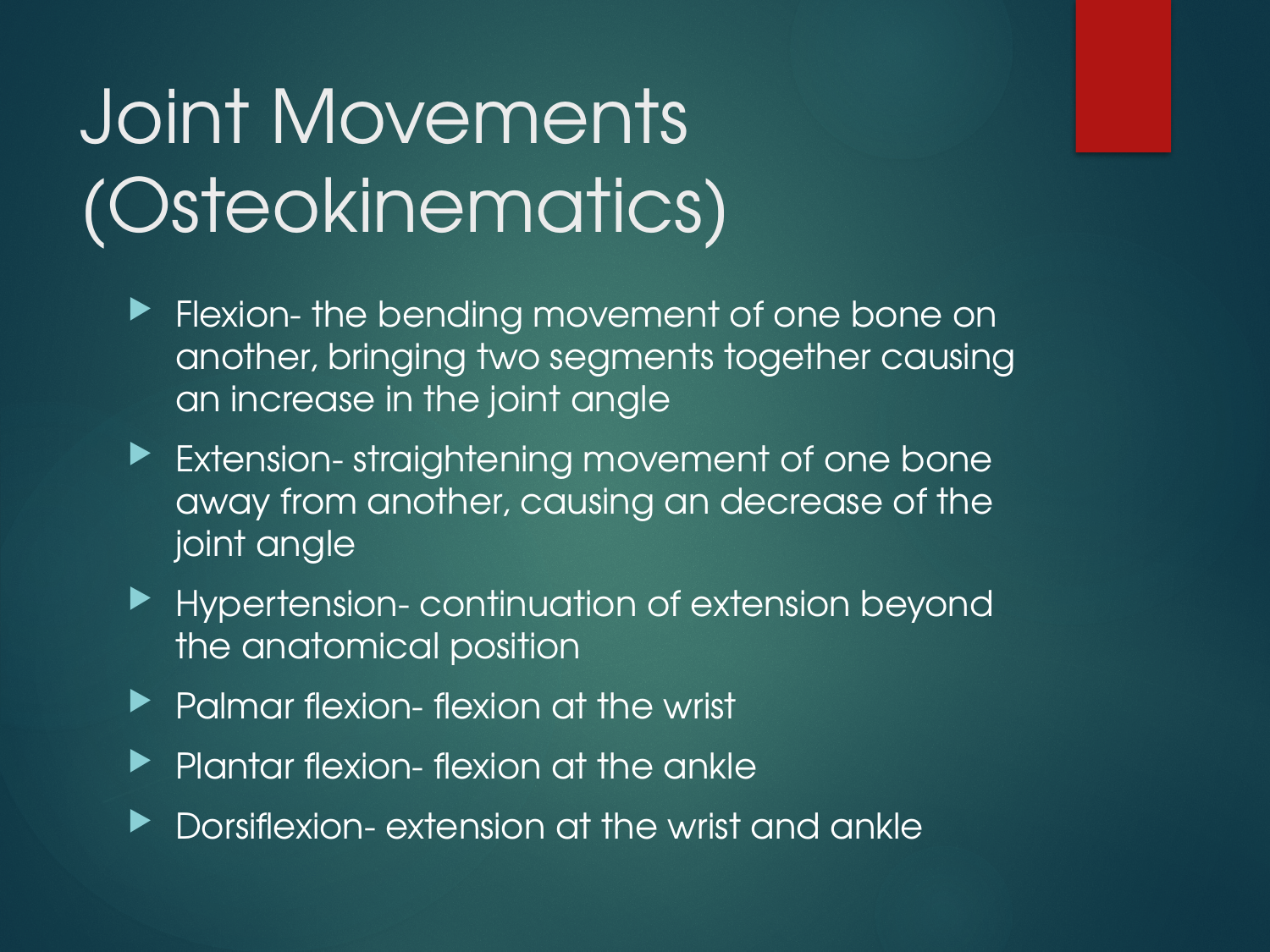

# Joint Movements (Osteokinematics)
Flexion- the bending movement of one bone on another, bringing two segments together causing an increase in the joint angle
Extension- straightening movement of one bone away from another, causing an decrease of the joint angle
Hypertension- continuation of extension beyond the anatomical position
Palmar flexion- flexion at the wrist
Plantar flexion- flexion at the ankle
Dorsiflexion- extension at the wrist and ankle